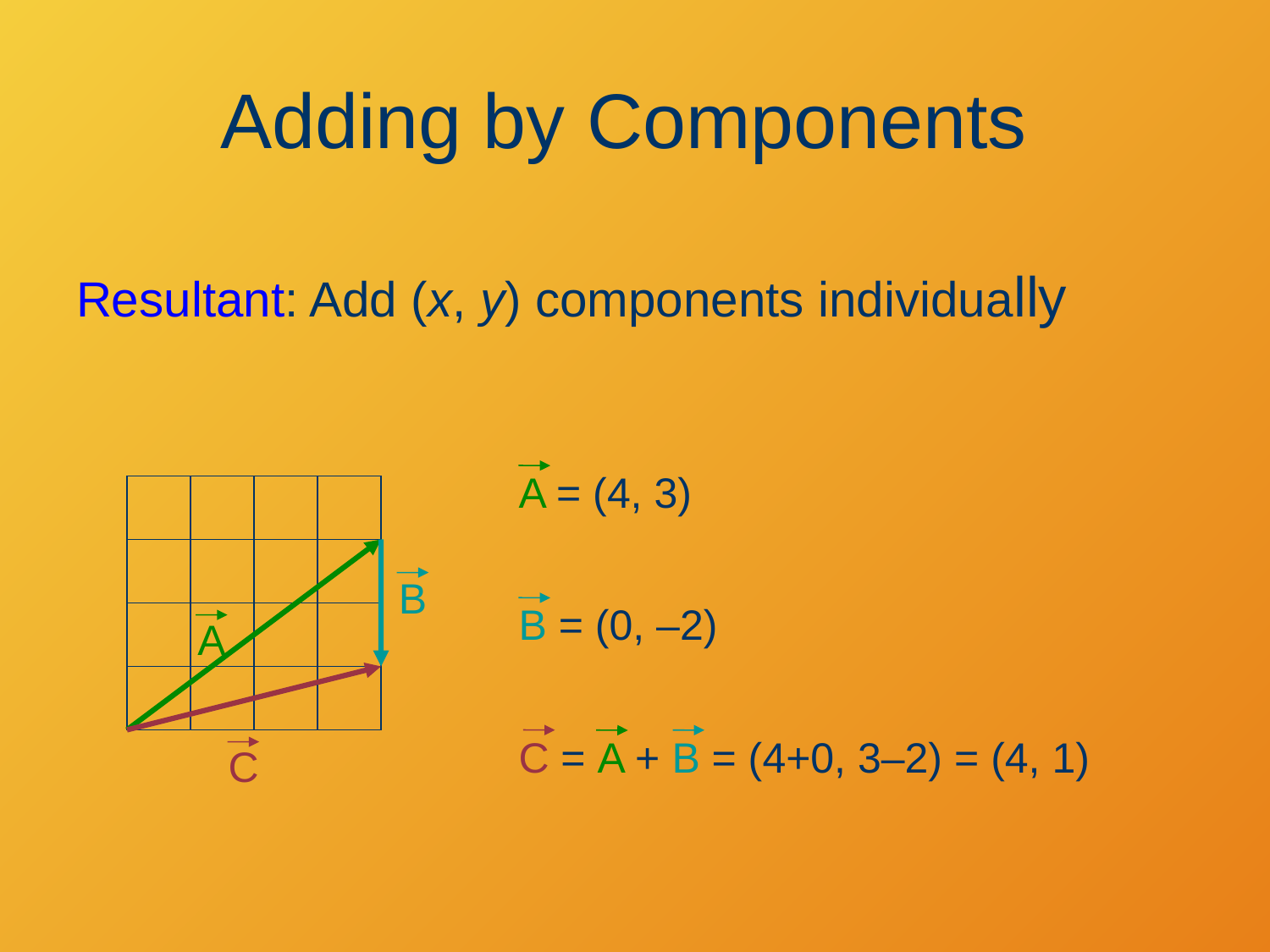

# Adding by Components
Resultant: Add (x, y) components individually
A = (4, 3)

B

A

C

B = (0, –2)

C = A + B = (4+0, 3–2) = (4, 1)